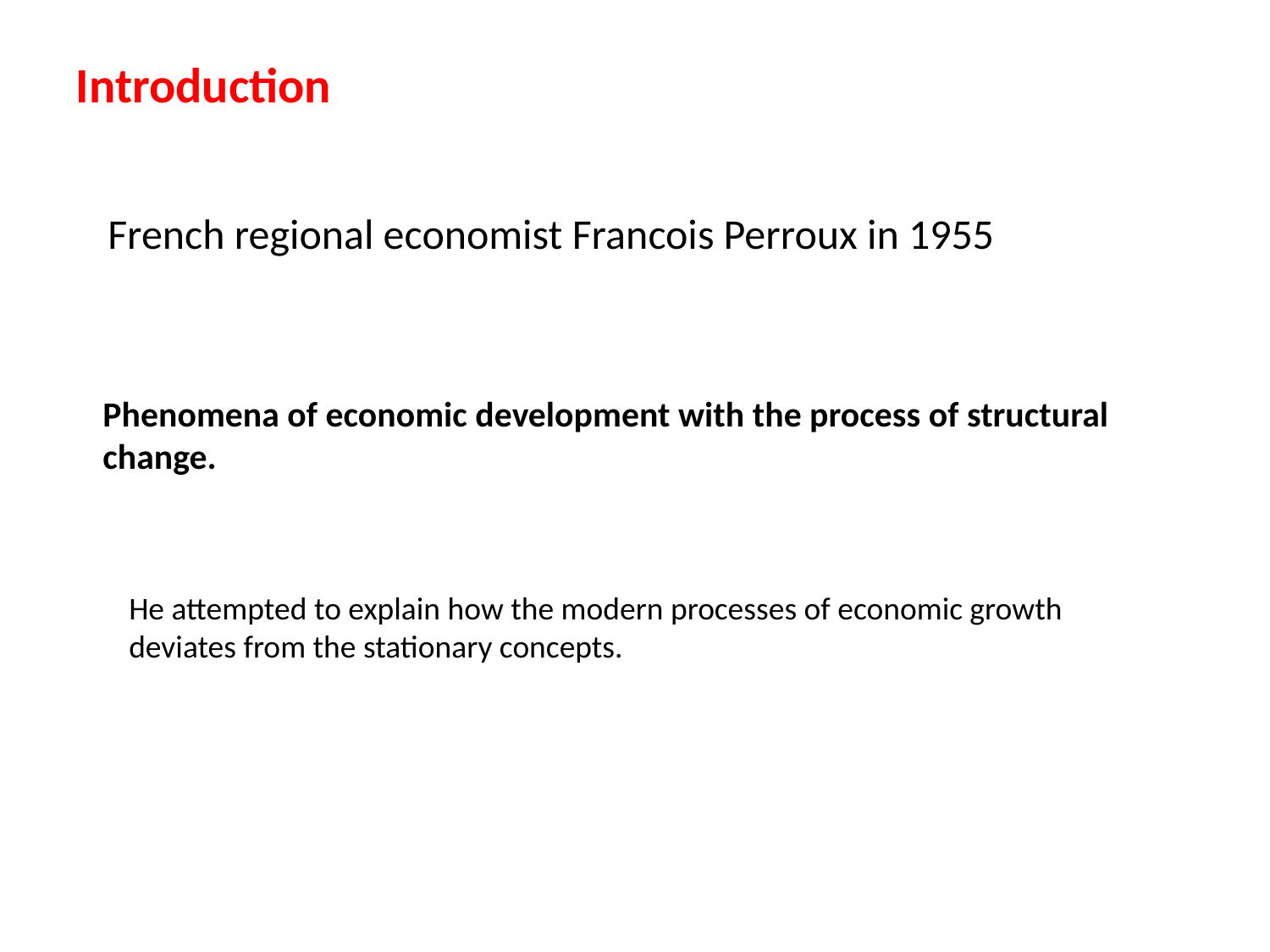

Introduction
French regional economist Francois Perroux in 1955
Phenomena of economic development with the process of structural change.
He attempted to explain how the modern processes of economic growth deviates from the stationary concepts.